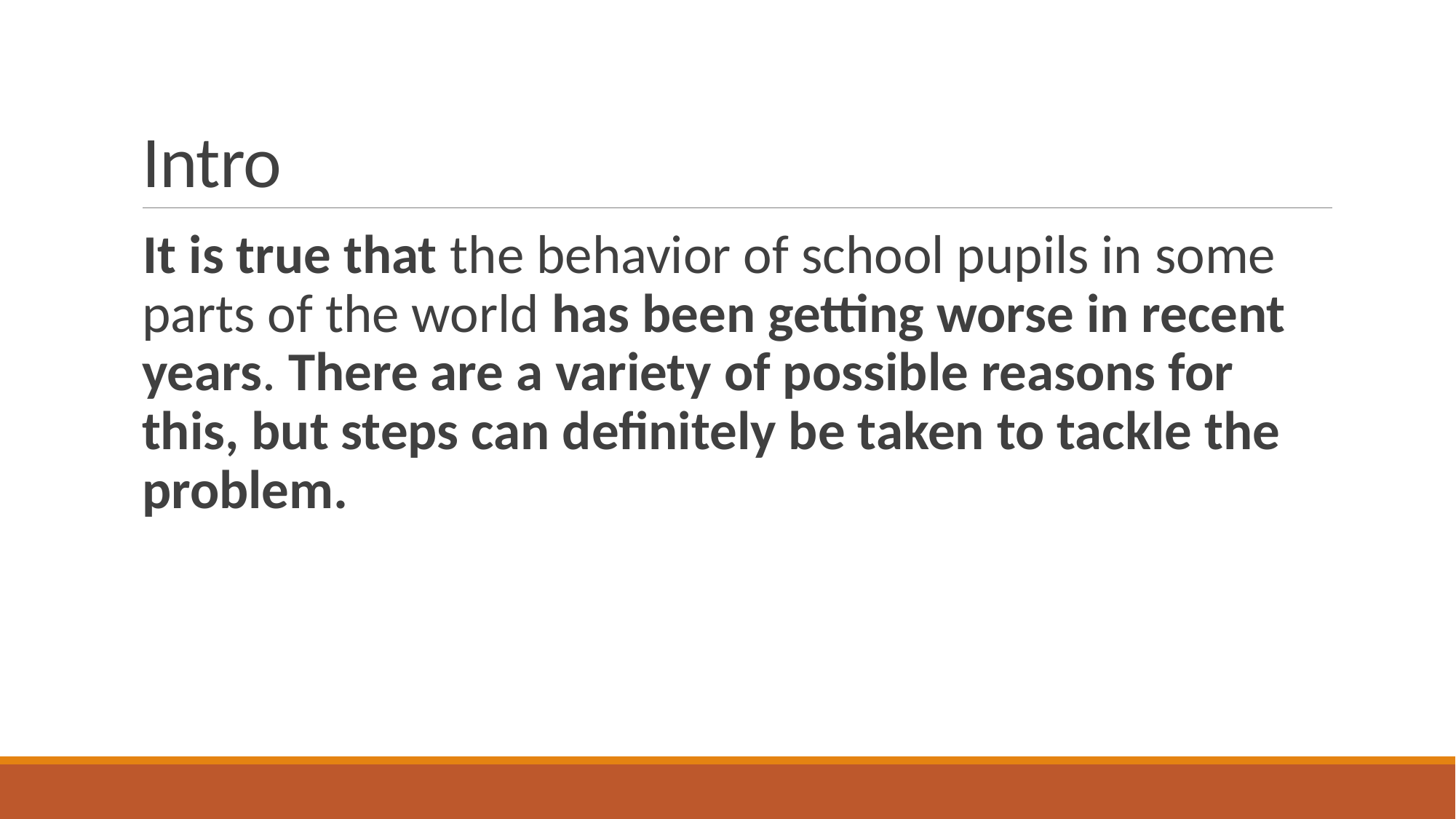

# Intro
It is true that the behavior of school pupils in some parts of the world has been getting worse in recent years. There are a variety of possible reasons for this, but steps can definitely be taken to tackle the problem.